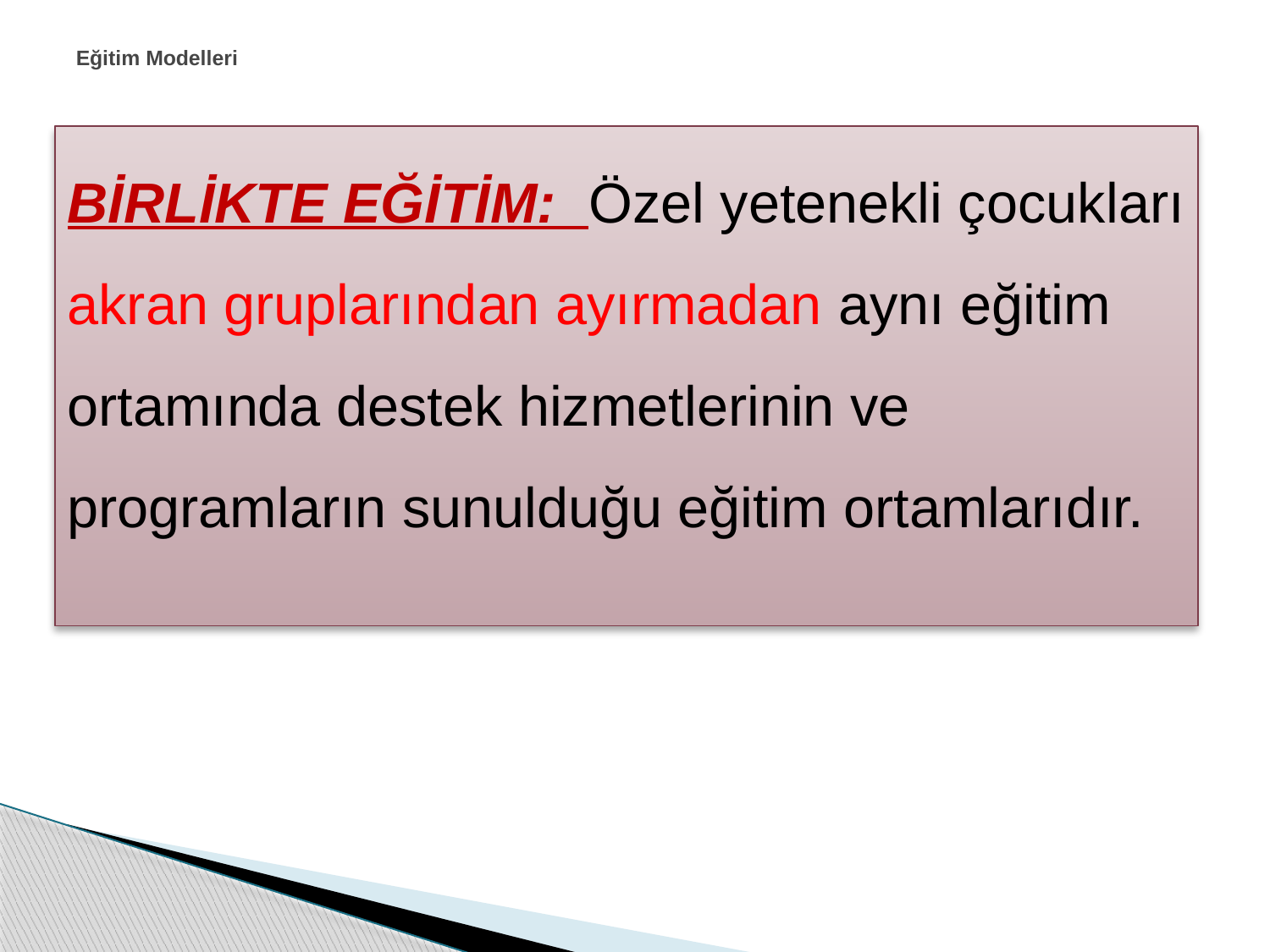

# Eğitim Modelleri
BİRLİKTE EĞİTİM:  Özel yetenekli çocukları akran gruplarından ayırmadan aynı eğitim ortamında destek hizmetlerinin ve programların sunulduğu eğitim ortamlarıdır.